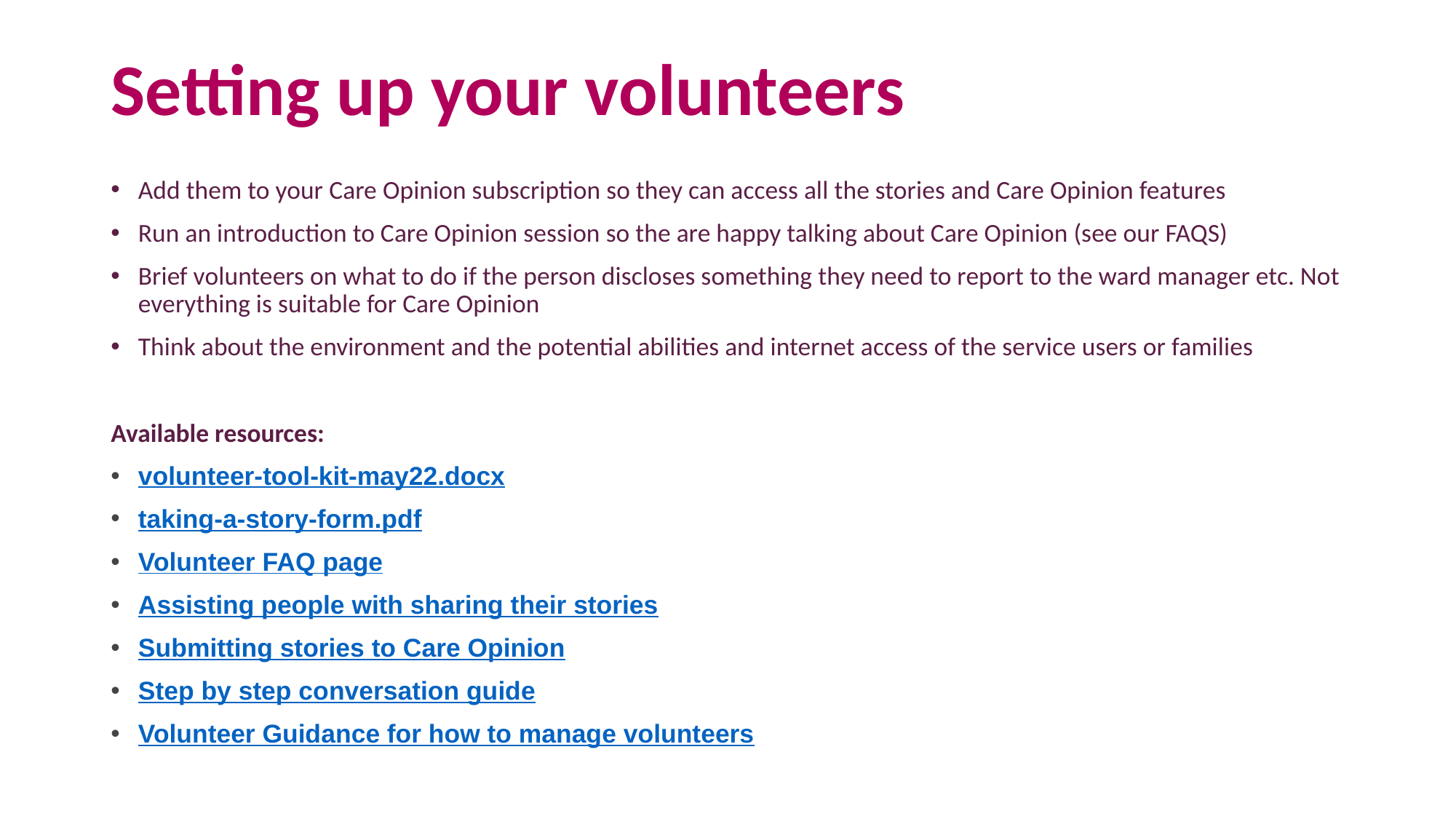

# Setting up your volunteers
Add them to your Care Opinion subscription so they can access all the stories and Care Opinion features
Run an introduction to Care Opinion session so the are happy talking about Care Opinion (see our FAQS)
Brief volunteers on what to do if the person discloses something they need to report to the ward manager etc. Not everything is suitable for Care Opinion
Think about the environment and the potential abilities and internet access of the service users or families

Available resources:
volunteer-tool-kit-may22.docx
taking-a-story-form.pdf
Volunteer FAQ page
Assisting people with sharing their stories
Submitting stories to Care Opinion
Step by step conversation guide
Volunteer Guidance for how to manage volunteers